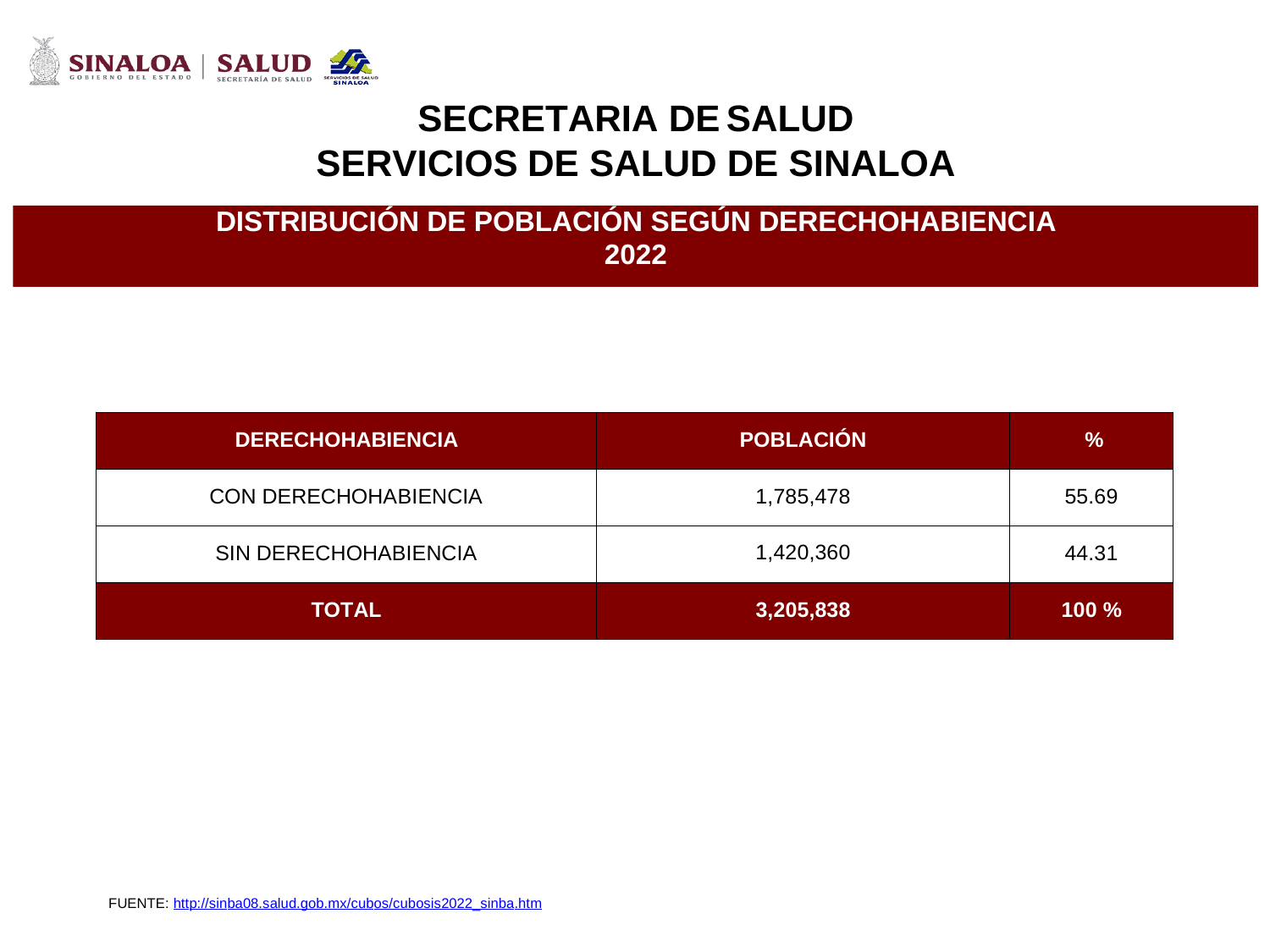

SECRETARIA DE
SALUD
SERVICIOS
DE
SALUD
DE
SINALOA

DISTRIBUCIÓN DE POBLACIÓN SEGÚN DERECHOHABIENCIA
2022

DERECHOHABIENCIA

POBLACIÓN

%

CON DERECHOHABIENCIA

1,785,478

55.69

SIN DERECHOHABIENCIA

1,420,360

44.31

TOTAL

3,205,838

100 %

FUENTE: http://sinba08.salud.gob.mx/cubos/cubosis2022_sinba.htm